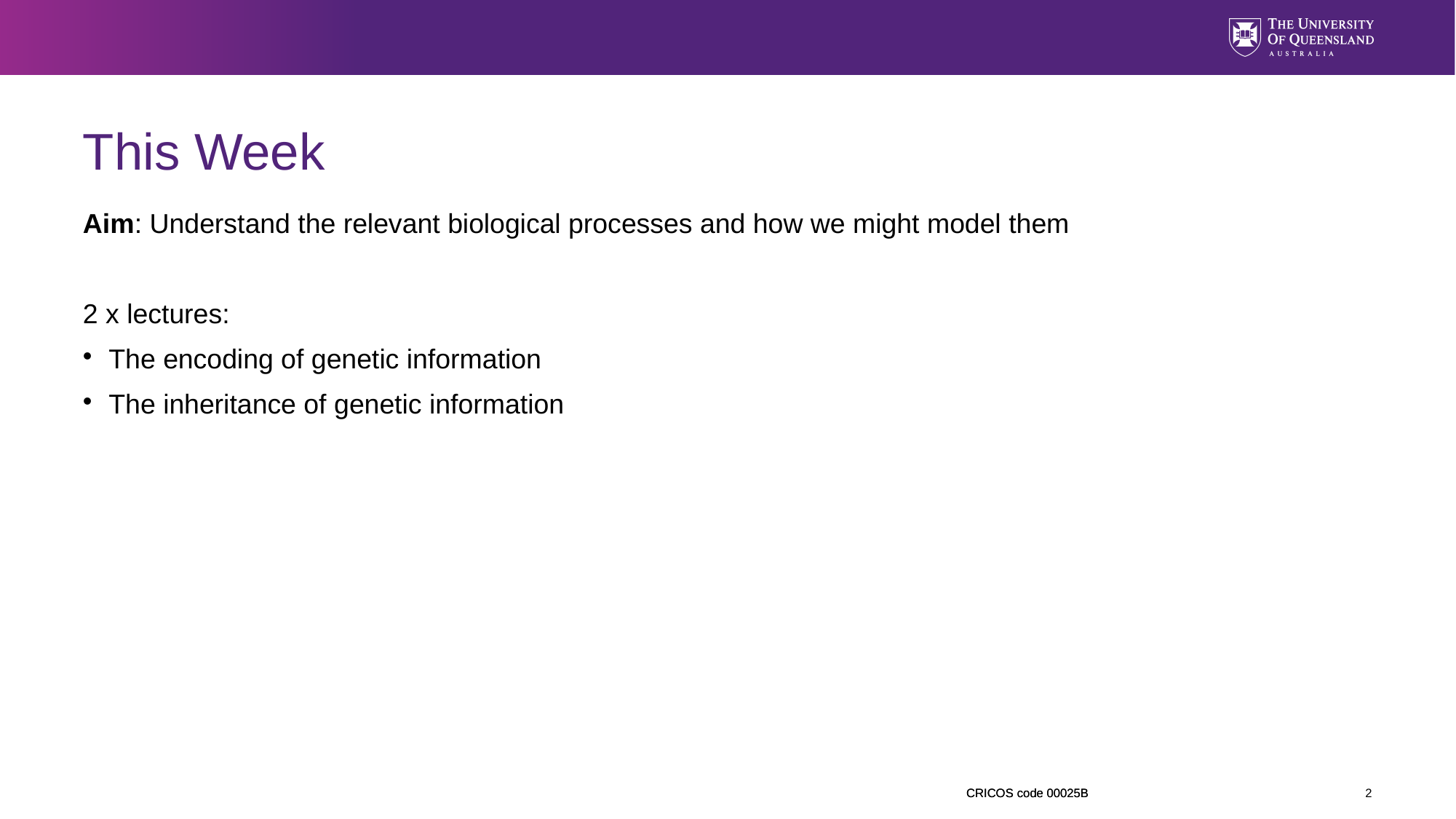

This Week
Aim: Understand the relevant biological processes and how we might model them

2 x lectures:
The encoding of genetic information
The inheritance of genetic information

2